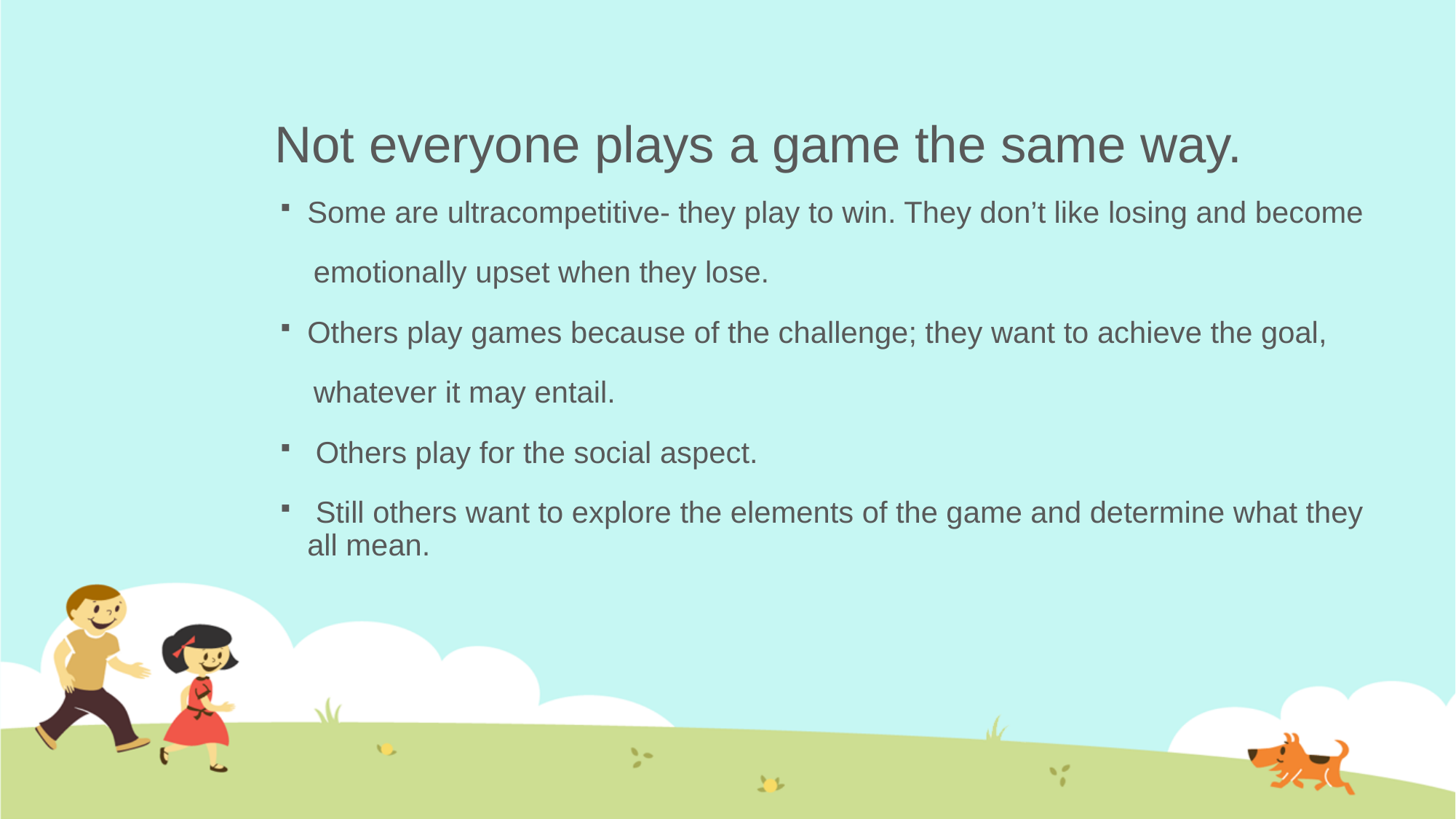

# Not everyone plays a game the same way.
Some are ultracompetitive- they play to win. They don’t like losing and become
    emotionally upset when they lose.
Others play games because of the challenge; they want to achieve the goal,
    whatever it may entail.
 Others play for the social aspect.
 Still others want to explore the elements of the game and determine what they all mean.